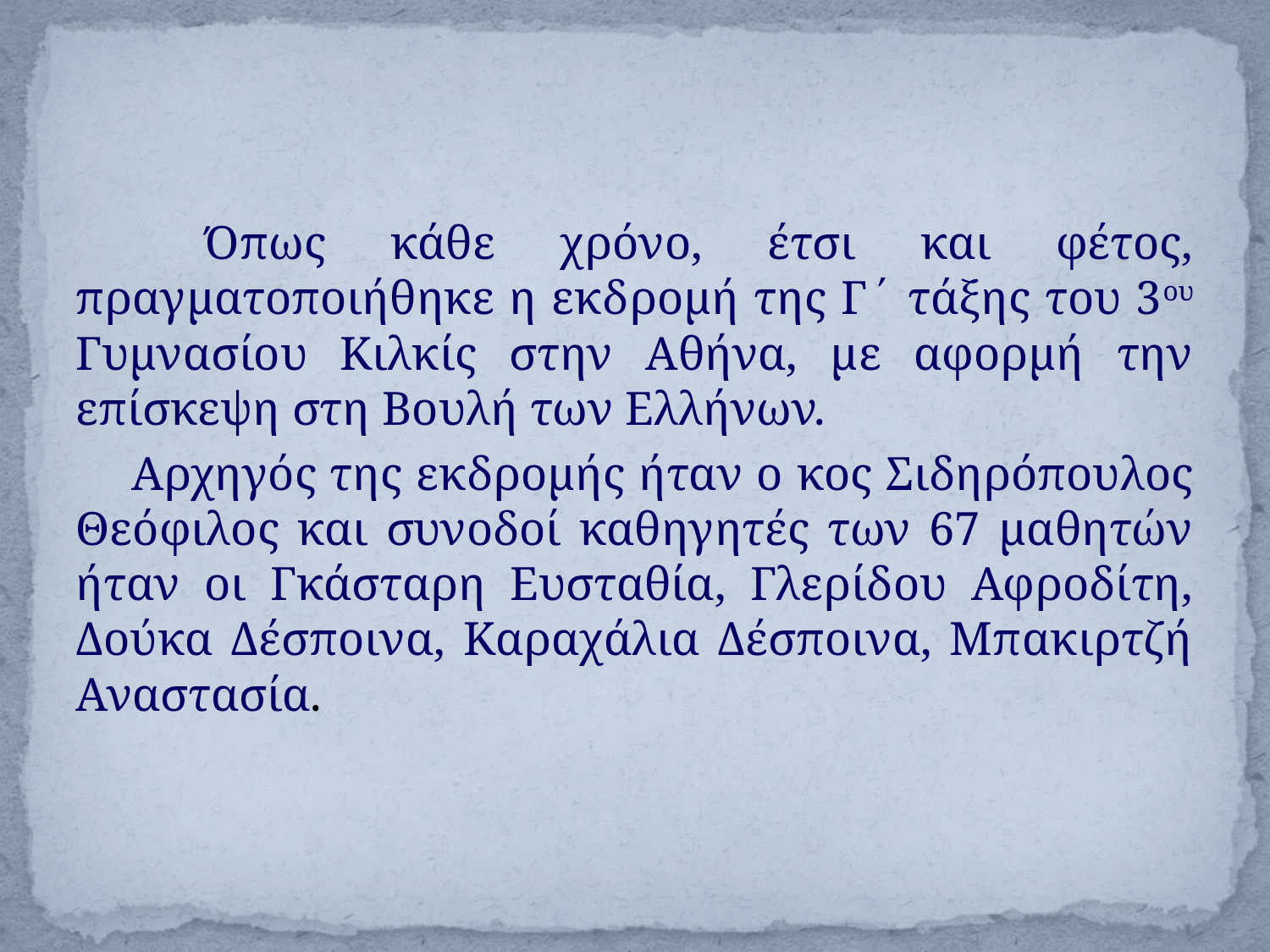

Όπως κάθε χρόνο, έτσι και φέτος, πραγματοποιήθηκε η εκδρομή της Γ΄ τάξης του 3ου Γυμνασίου Κιλκίς στην Αθήνα, με αφορμή την επίσκεψη στη Βουλή των Ελλήνων.
    Αρχηγός της εκδρομής ήταν ο κος Σιδηρόπουλος Θεόφιλος και συνοδοί καθηγητές των 67 μαθητών ήταν οι Γκάσταρη Ευσταθία, Γλερίδου Αφροδίτη, Δούκα Δέσποινα, Καραχάλια Δέσποινα, Μπακιρτζή Αναστασία.